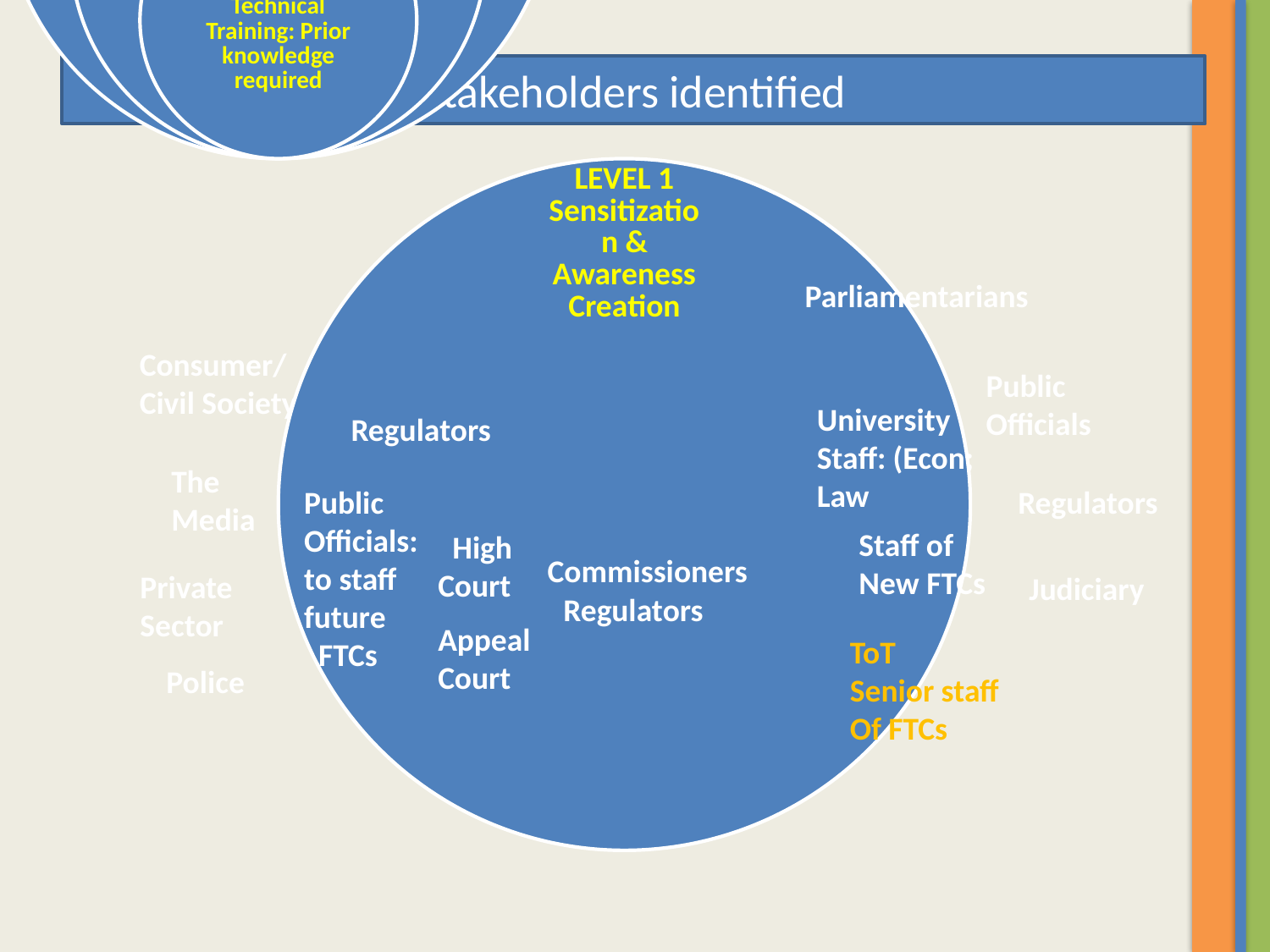

# Stakeholders identified
LEVEL 1
Sensitization & Awareness Creation
Parliamentarians

Consumer/
Civil Society
Public Officials
University
Staff: (Econ; Law
Regulators
The Media
Public
Officials:  to staff future
  FTCs

Regulators

Staff of
New FTCs
  High
Court
Commissioners
Private
Sector
Judiciary
Regulators
Appeal
Court
ToT
Senior staff
Of FTCs
Police